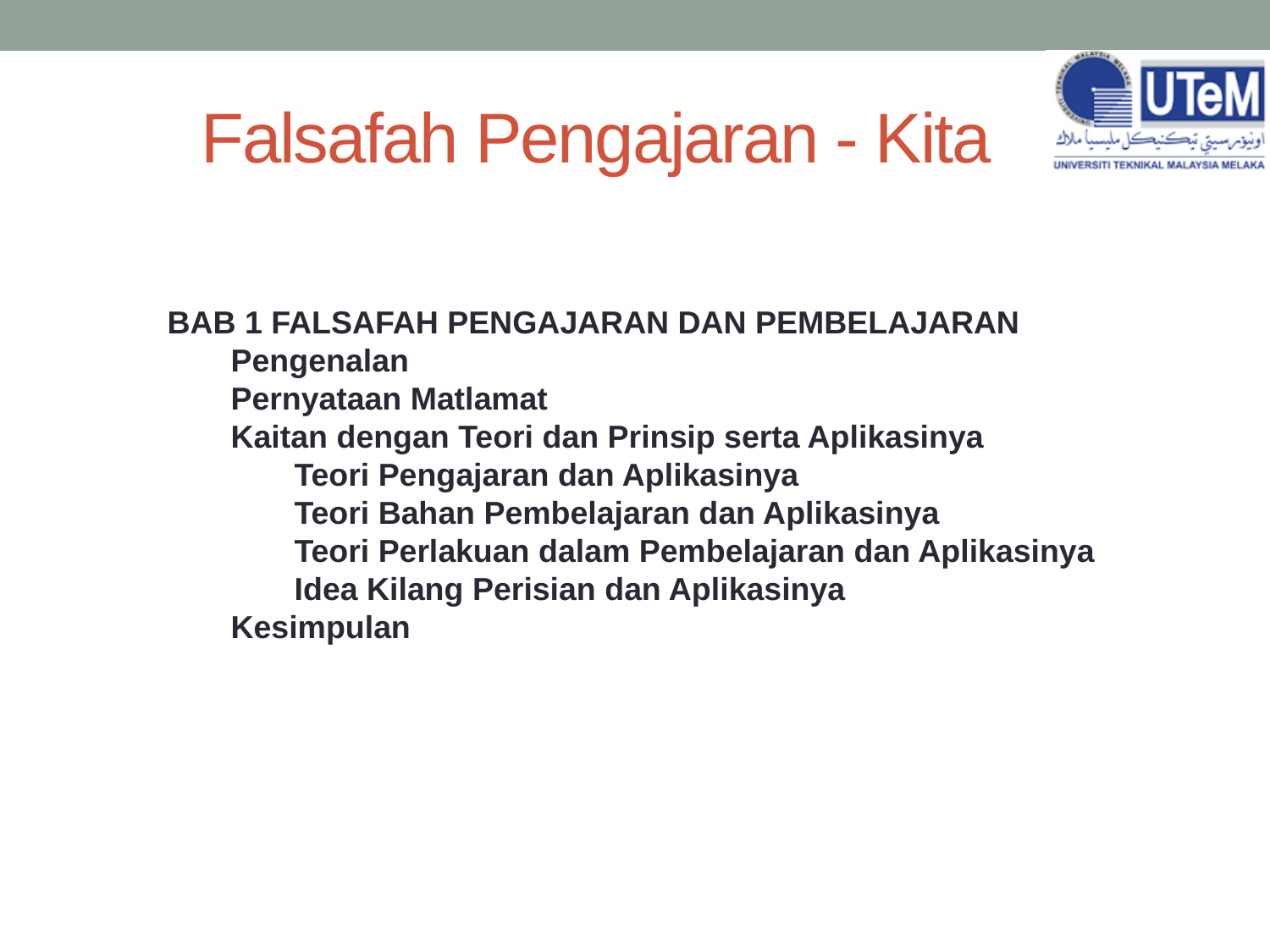

# Falsafah Pengajaran - Kita
BAB 1 FALSAFAH PENGAJARAN DAN PEMBELAJARAN
Pengenalan
Pernyataan Matlamat
Kaitan dengan Teori dan Prinsip serta Aplikasinya
Teori Pengajaran dan Aplikasinya
Teori Bahan Pembelajaran dan Aplikasinya
Teori Perlakuan dalam Pembelajaran dan Aplikasinya
Idea Kilang Perisian dan Aplikasinya
Kesimpulan